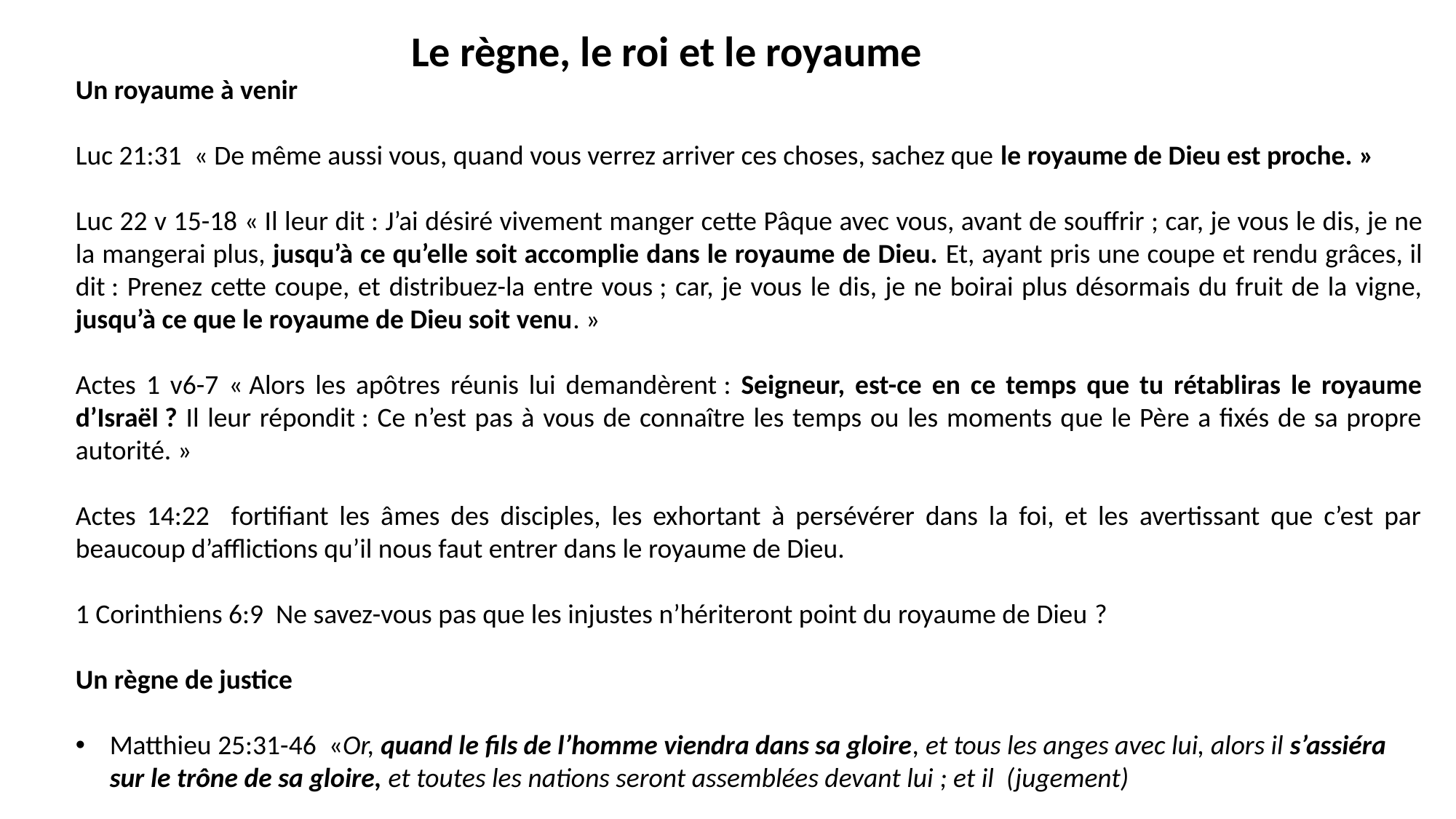

Le règne, le roi et le royaume
Un royaume à venir

Luc 21:31  « De même aussi vous, quand vous verrez arriver ces choses, sachez que le royaume de Dieu est proche. »

Luc 22 v 15-18 « Il leur dit : J’ai désiré vivement manger cette Pâque avec vous, avant de souffrir ; car, je vous le dis, je ne la mangerai plus, jusqu’à ce qu’elle soit accomplie dans le royaume de Dieu. Et, ayant pris une coupe et rendu grâces, il dit : Prenez cette coupe, et distribuez-la entre vous ; car, je vous le dis, je ne boirai plus désormais du fruit de la vigne, jusqu’à ce que le royaume de Dieu soit venu. »

Actes 1 v6-7 « Alors les apôtres réunis lui demandèrent : Seigneur, est-ce en ce temps que tu rétabliras le royaume d’Israël ? Il leur répondit : Ce n’est pas à vous de connaître les temps ou les moments que le Père a fixés de sa propre autorité. »

Actes 14:22  fortifiant les âmes des disciples, les exhortant à persévérer dans la foi, et les avertissant que c’est par beaucoup d’afflictions qu’il nous faut entrer dans le royaume de Dieu.

1 Corinthiens 6:9  Ne savez-vous pas que les injustes n’hériteront point du royaume de Dieu ?

Un règne de justice

Matthieu 25:31-46  «Or, quand le fils de l’homme viendra dans sa gloire, et tous les anges avec lui, alors il s’assiéra sur le trône de sa gloire, et toutes les nations seront assemblées devant lui ; et il  (jugement)